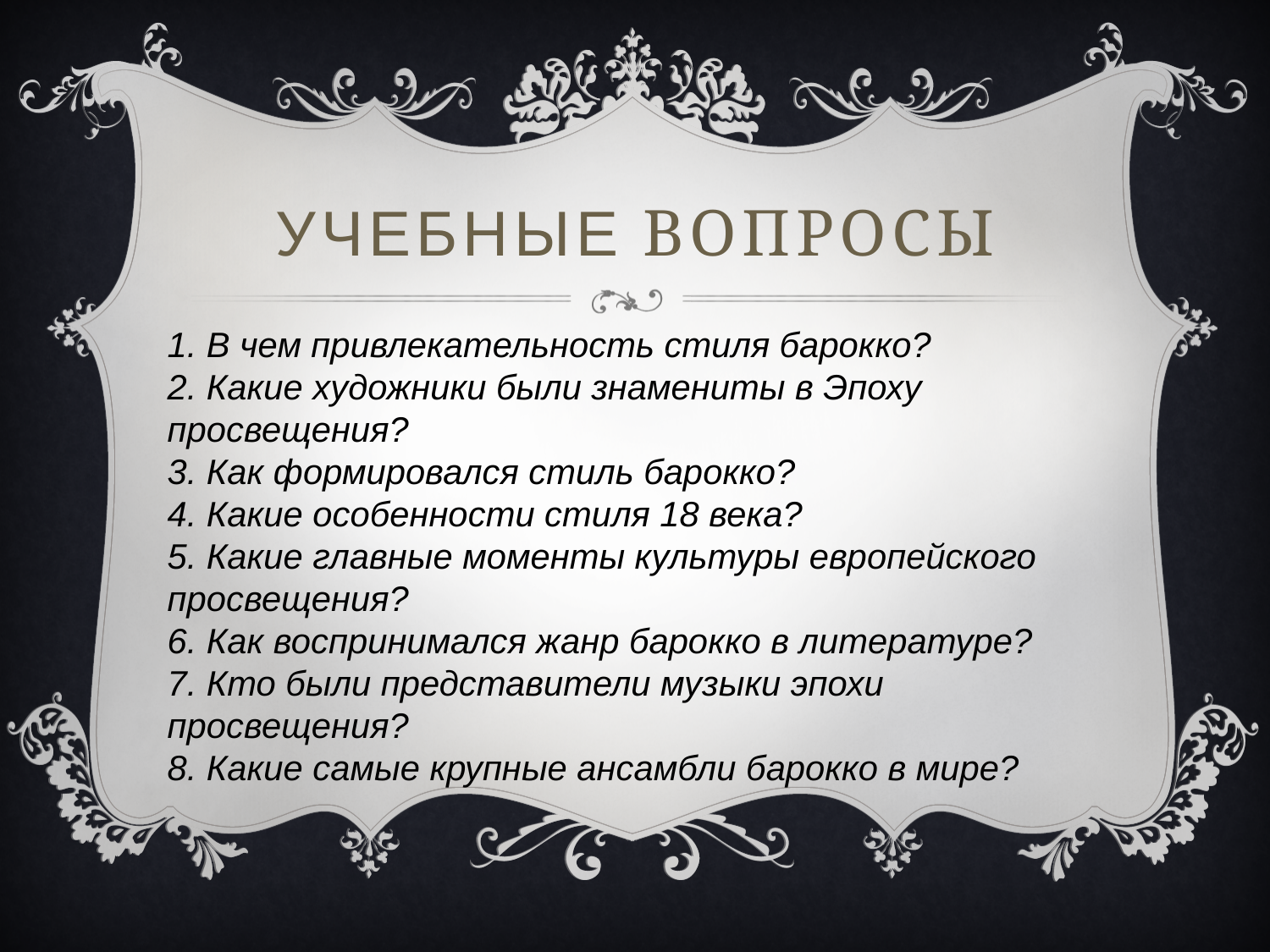

# Учебные вопросы
1. В чем привлекательность стиля барокко?
2. Какие художники были знамениты в Эпоху     просвещения?
3. Как формировался стиль барокко?
4. Какие особенности стиля 18 века?
5. Какие главные моменты культуры европейского просвещения?
6. Как воспринимался жанр барокко в литературе?
7. Кто были представители музыки эпохи просвещения?
8. Какие самые крупные ансамбли барокко в мире?